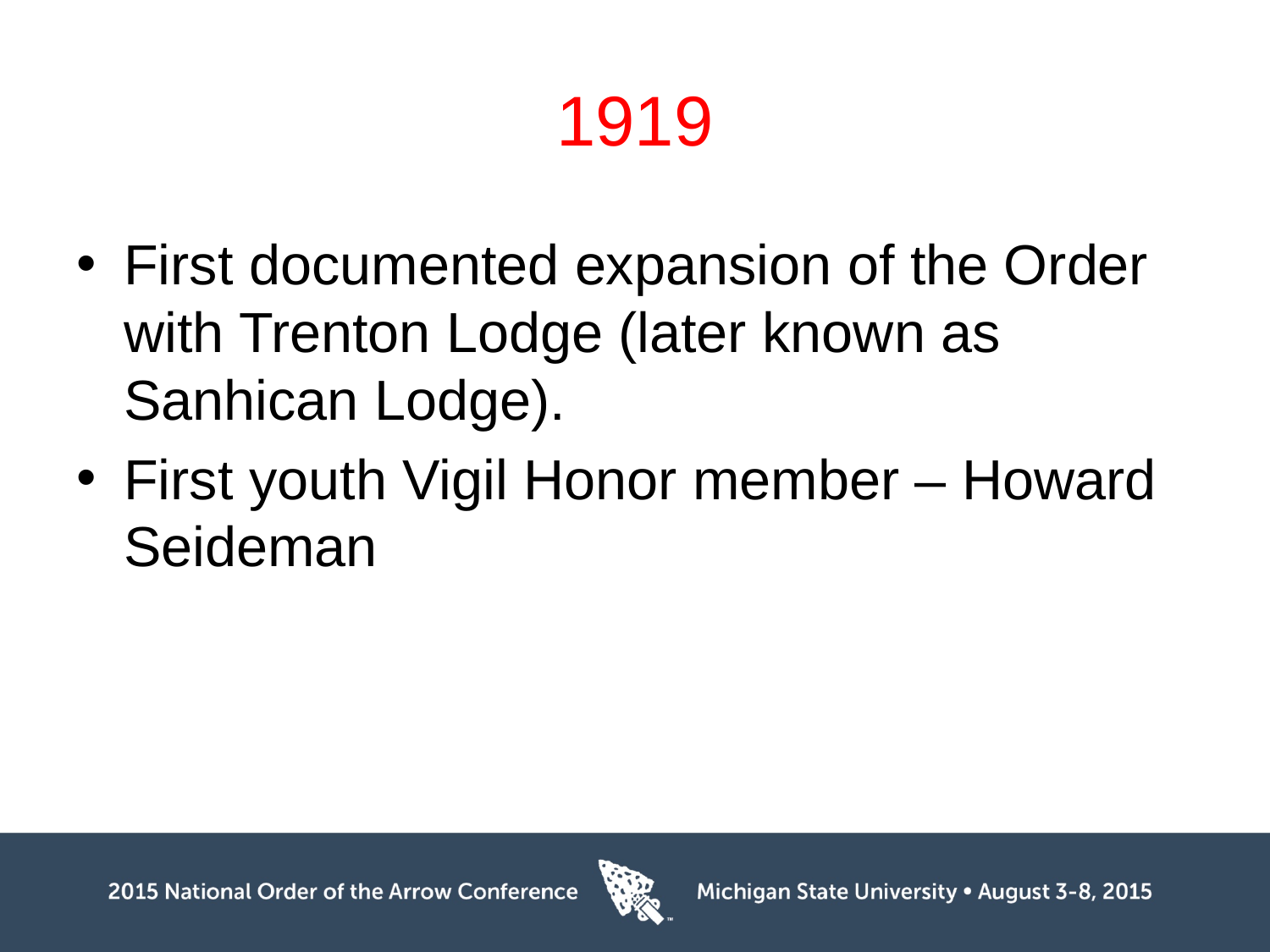

# 1919
First documented expansion of the Order with Trenton Lodge (later known as Sanhican Lodge).
First youth Vigil Honor member – Howard Seideman